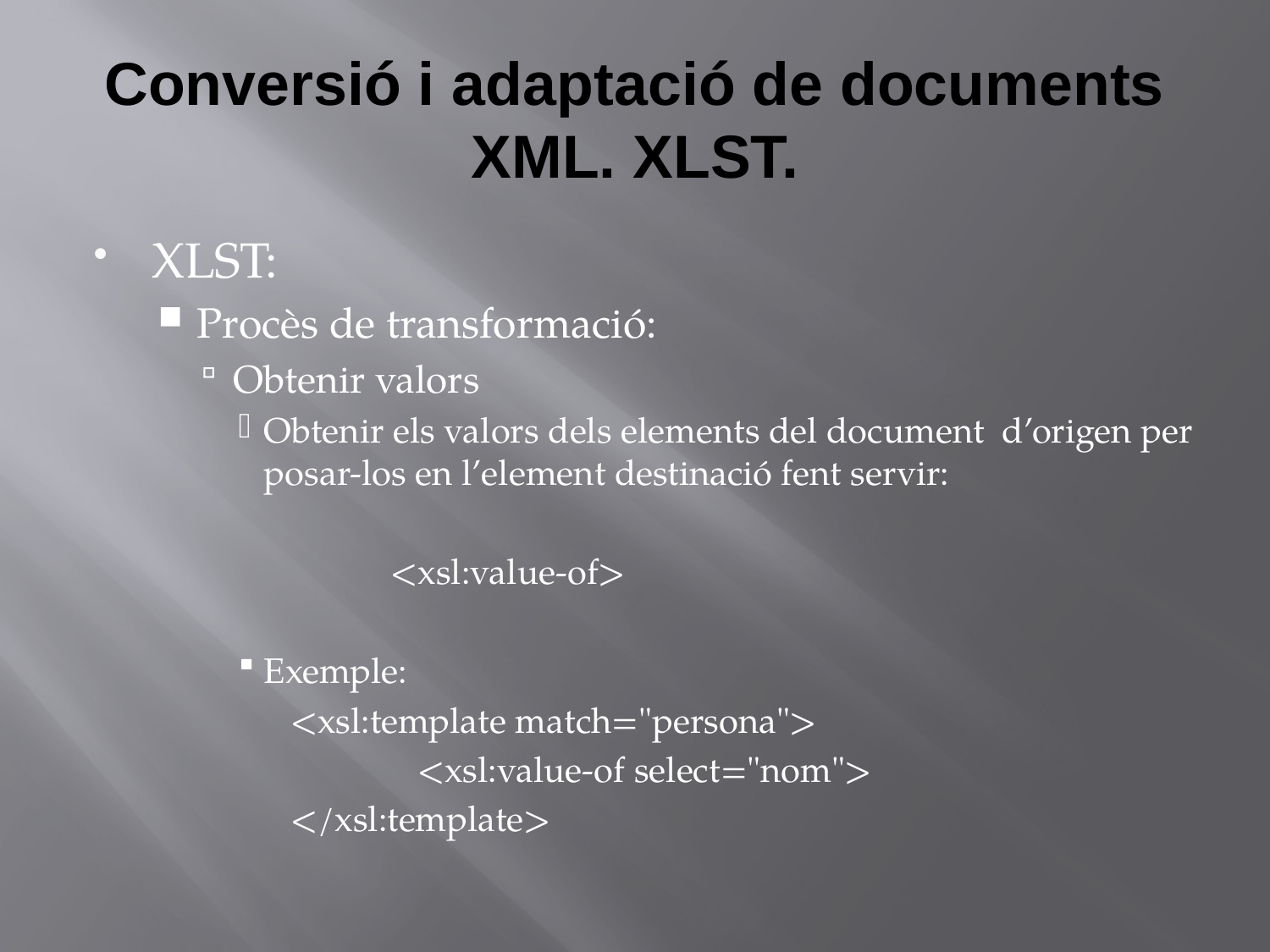

# Conversió i adaptació de documents XML. XLST.
XLST:
Procès de transformació:
Obtenir valors
Obtenir els valors dels elements del document  d’origen per posar-los en l’element destinació fent servir:

		<xsl:value-of>

Exemple:
	<xsl:template match="persona">
		<xsl:value-of select="nom">
	</xsl:template>